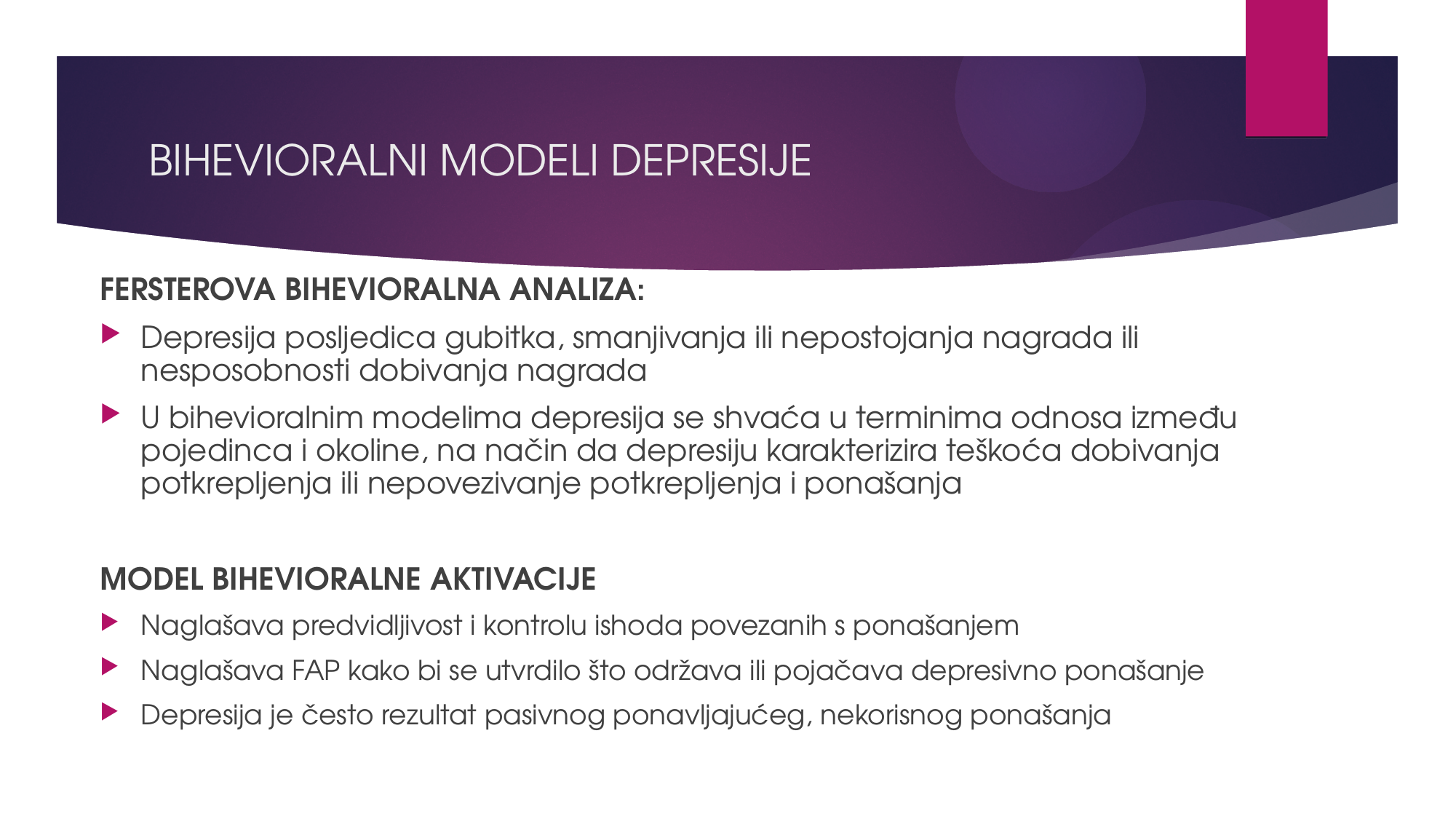

# BIHEVIORALNI MODELI DEPRESIJE
FERSTEROVA BIHEVIORALNA ANALIZA:
Depresija posljedica gubitka, smanjivanja ili nepostojanja nagrada ili nesposobnosti dobivanja nagrada
U bihevioralnim modelima depresija se shvaća u terminima odnosa između pojedinca i okoline, na način da depresiju karakterizira teškoća dobivanja potkrepljenja ili nepovezivanje potkrepljenja i ponašanja

MODEL BIHEVIORALNE AKTIVACIJE
Naglašava predvidljivost i kontrolu ishoda povezanih s ponašanjem
Naglašava FAP kako bi se utvrdilo što održava ili pojačava depresivno ponašanje
Depresija je često rezultat pasivnog ponavljajućeg, nekorisnog ponašanja